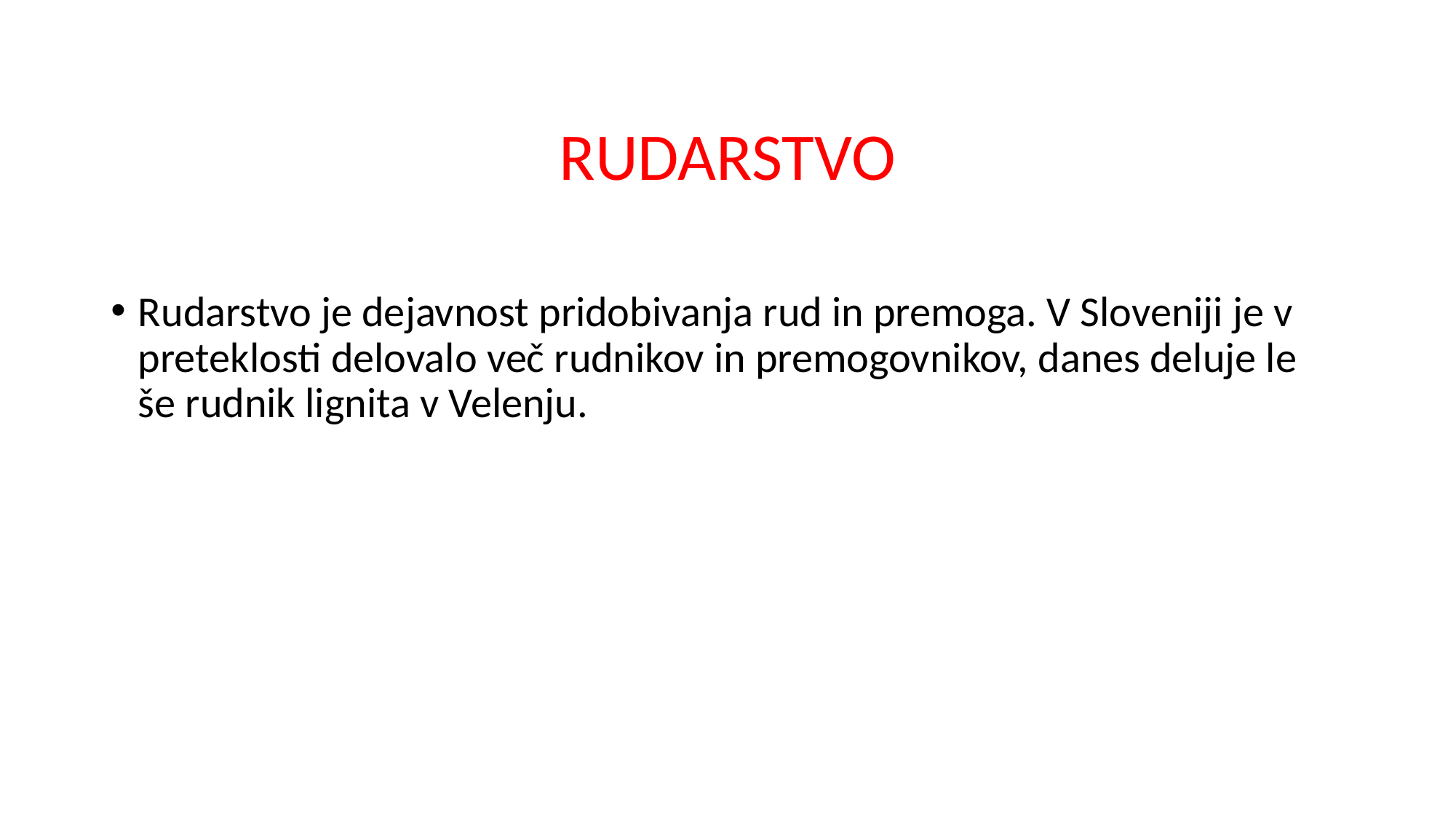

# RUDARSTVO

Rudarstvo je dejavnost pridobivanja rud in premoga. V Sloveniji je v preteklosti delovalo več rudnikov in premogovnikov, danes deluje le še rudnik lignita v Velenju.